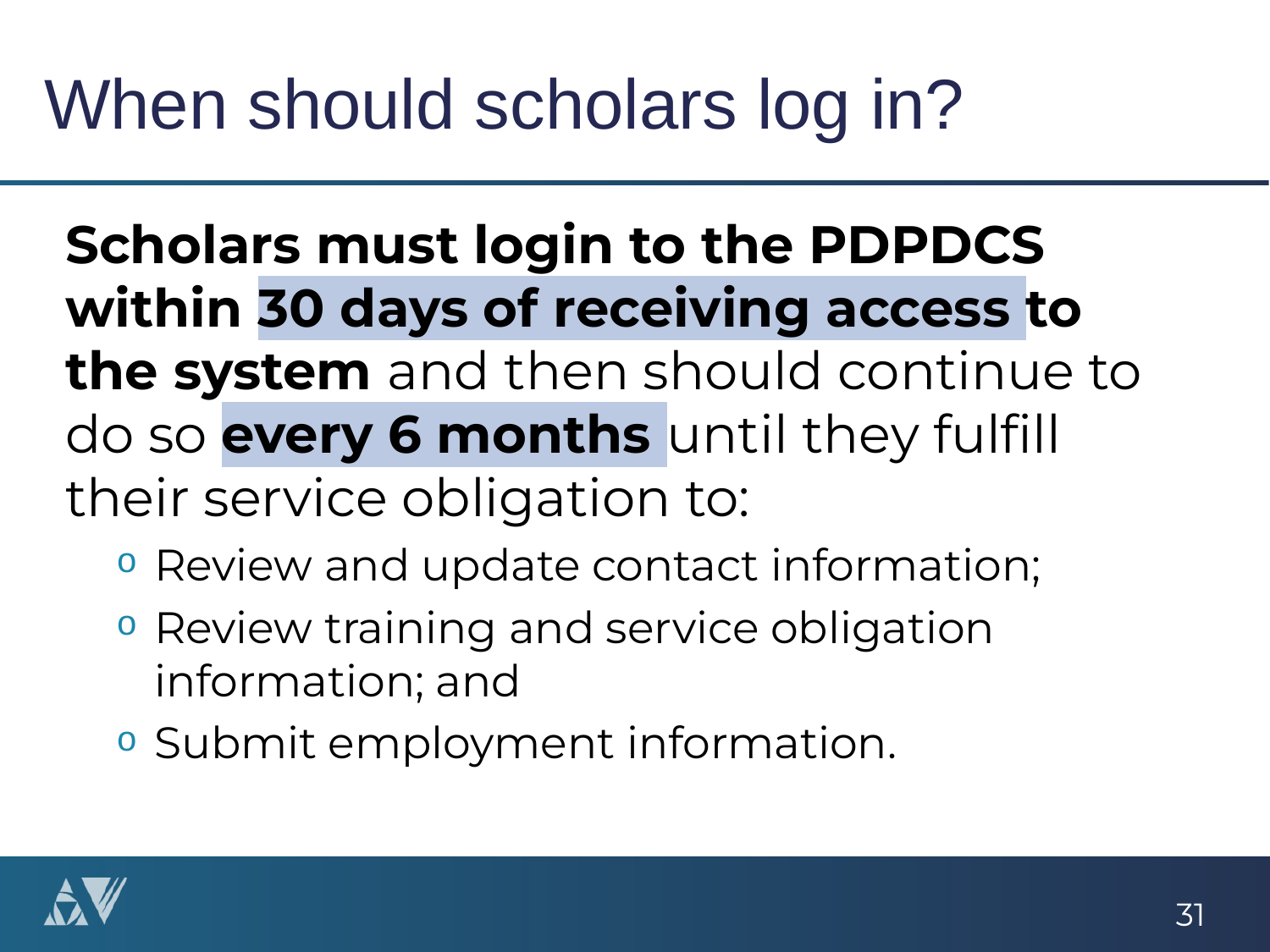

# When should scholars log in?
Scholars must login to the PDPDCS within 30 days of receiving access to the system and then should continue to do so every 6 months until they fulfill their service obligation to:
Review and update contact information;
Review training and service obligation information; and
Submit employment information.
31